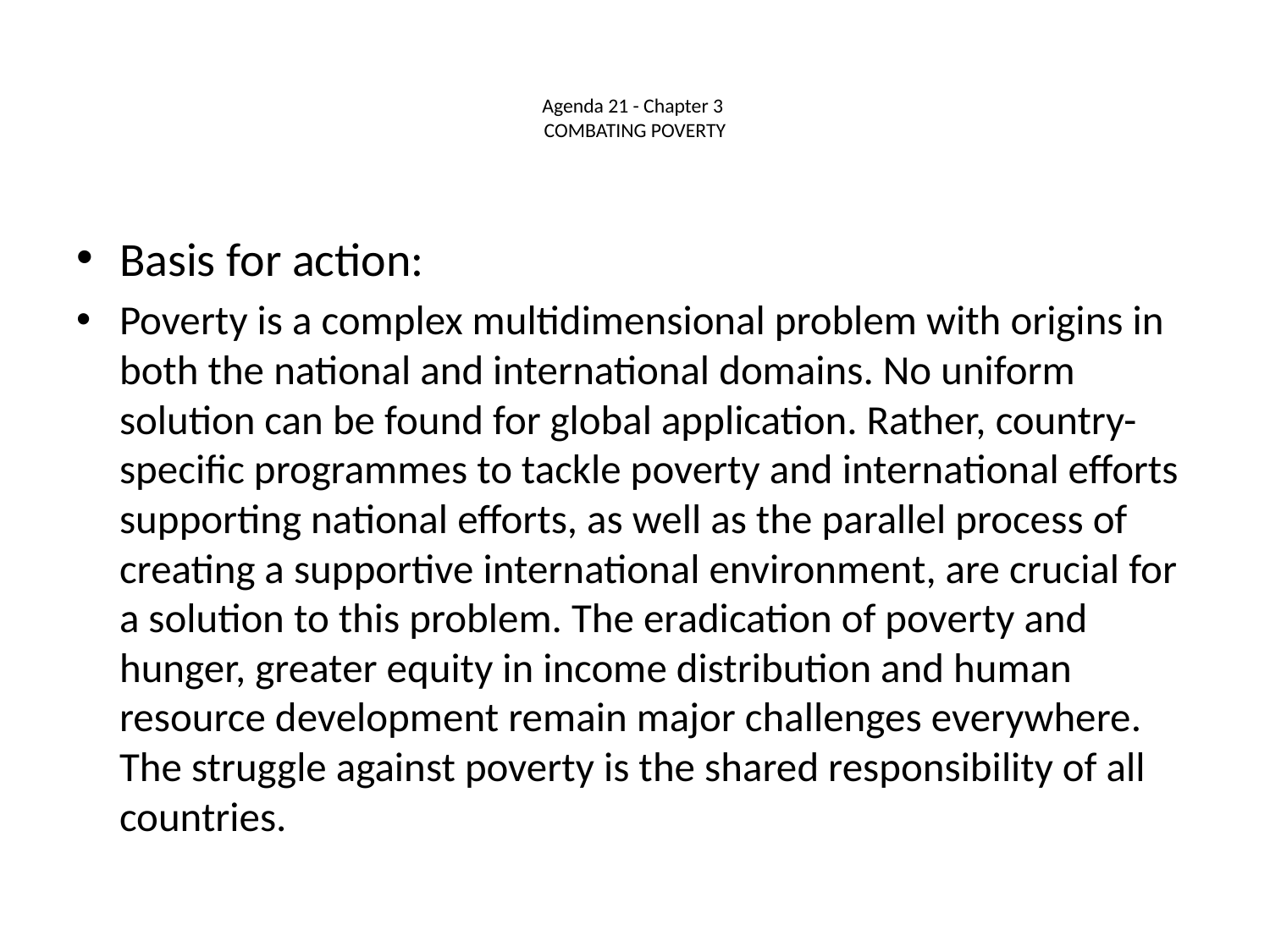

# Agenda 21 - Chapter 3 COMBATING POVERTY
Basis for action:
Poverty is a complex multidimensional problem with origins in both the national and international domains. No uniform solution can be found for global application. Rather, country-specific programmes to tackle poverty and international efforts supporting national efforts, as well as the parallel process of creating a supportive international environment, are crucial for a solution to this problem. The eradication of poverty and hunger, greater equity in income distribution and human resource development remain major challenges everywhere. The struggle against poverty is the shared responsibility of all countries.